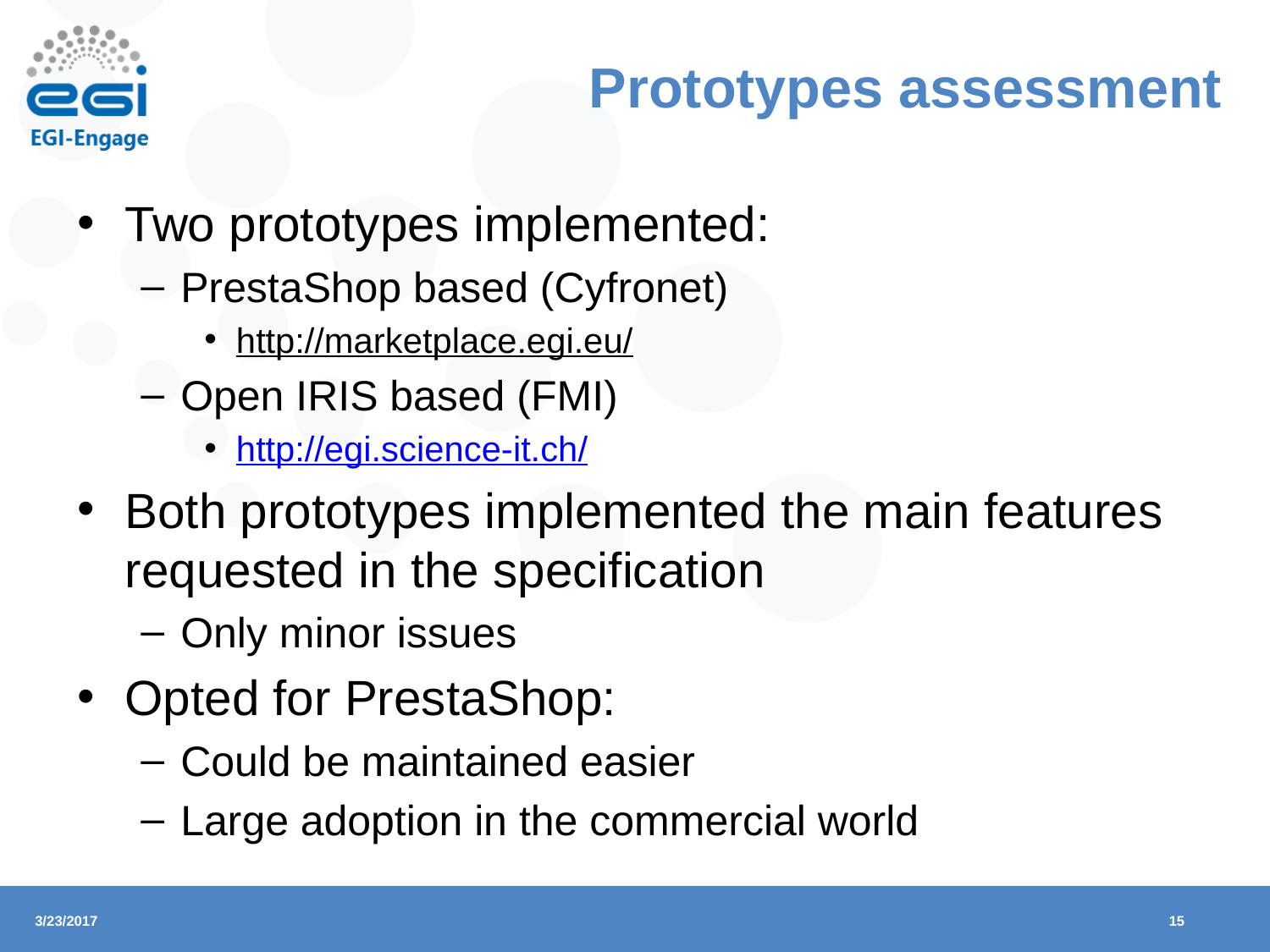

# Prototypes assessment
Two prototypes implemented:
PrestaShop based (Cyfronet)
http://marketplace.egi.eu/
Open IRIS based (FMI)
http://egi.science-it.ch/
Both prototypes implemented the main features requested in the specification
Only minor issues
Opted for PrestaShop:
Could be maintained easier
Large adoption in the commercial world